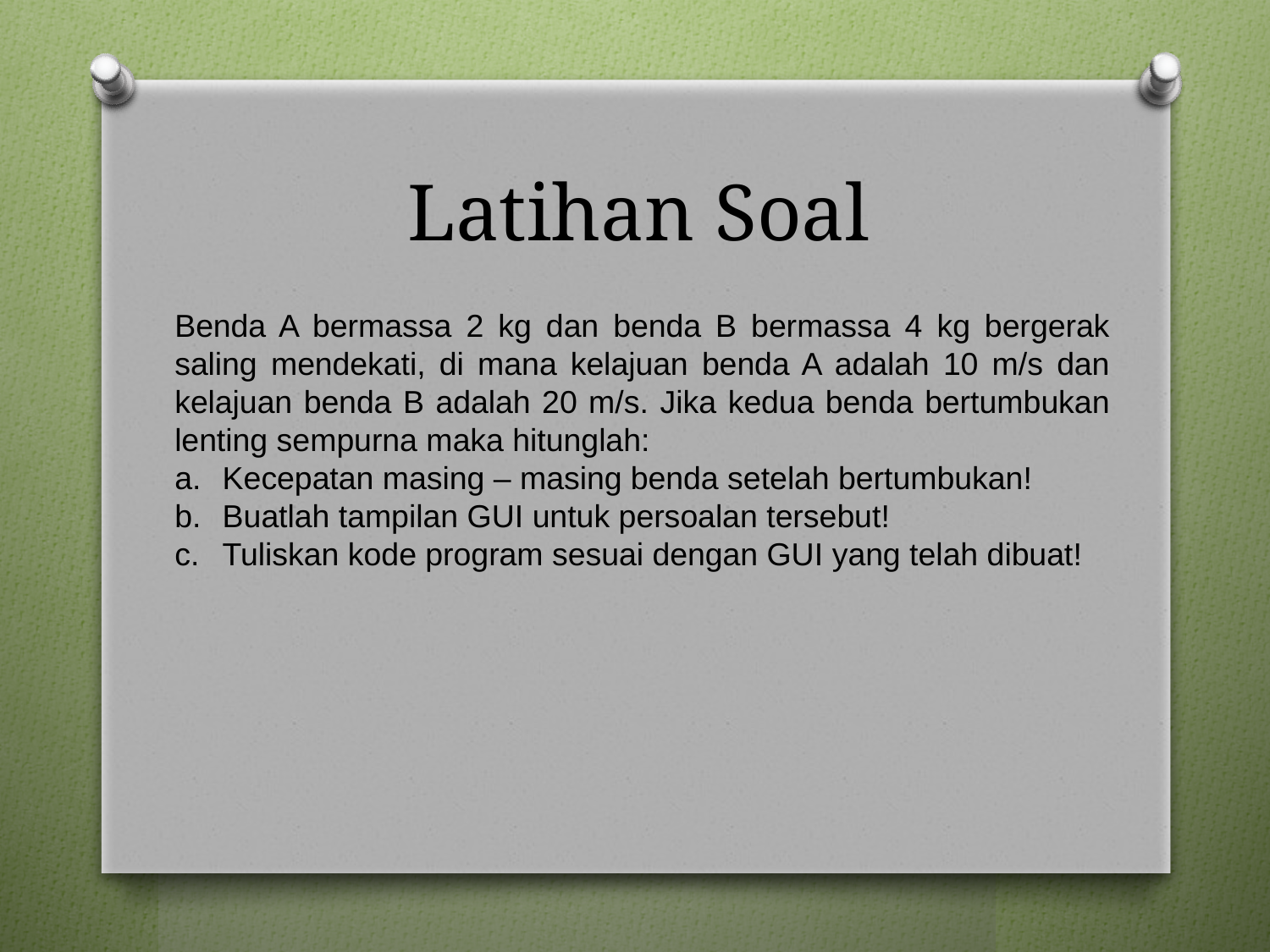

# Latihan Soal

Benda A bermassa 2 kg dan benda B bermassa 4 kg bergerak saling mendekati, di mana kelajuan benda A adalah 10 m/s dan kelajuan benda B adalah 20 m/s. Jika kedua benda bertumbukan lenting sempurna maka hitunglah:
Kecepatan masing – masing benda setelah bertumbukan!
Buatlah tampilan GUI untuk persoalan tersebut!
Tuliskan kode program sesuai dengan GUI yang telah dibuat!